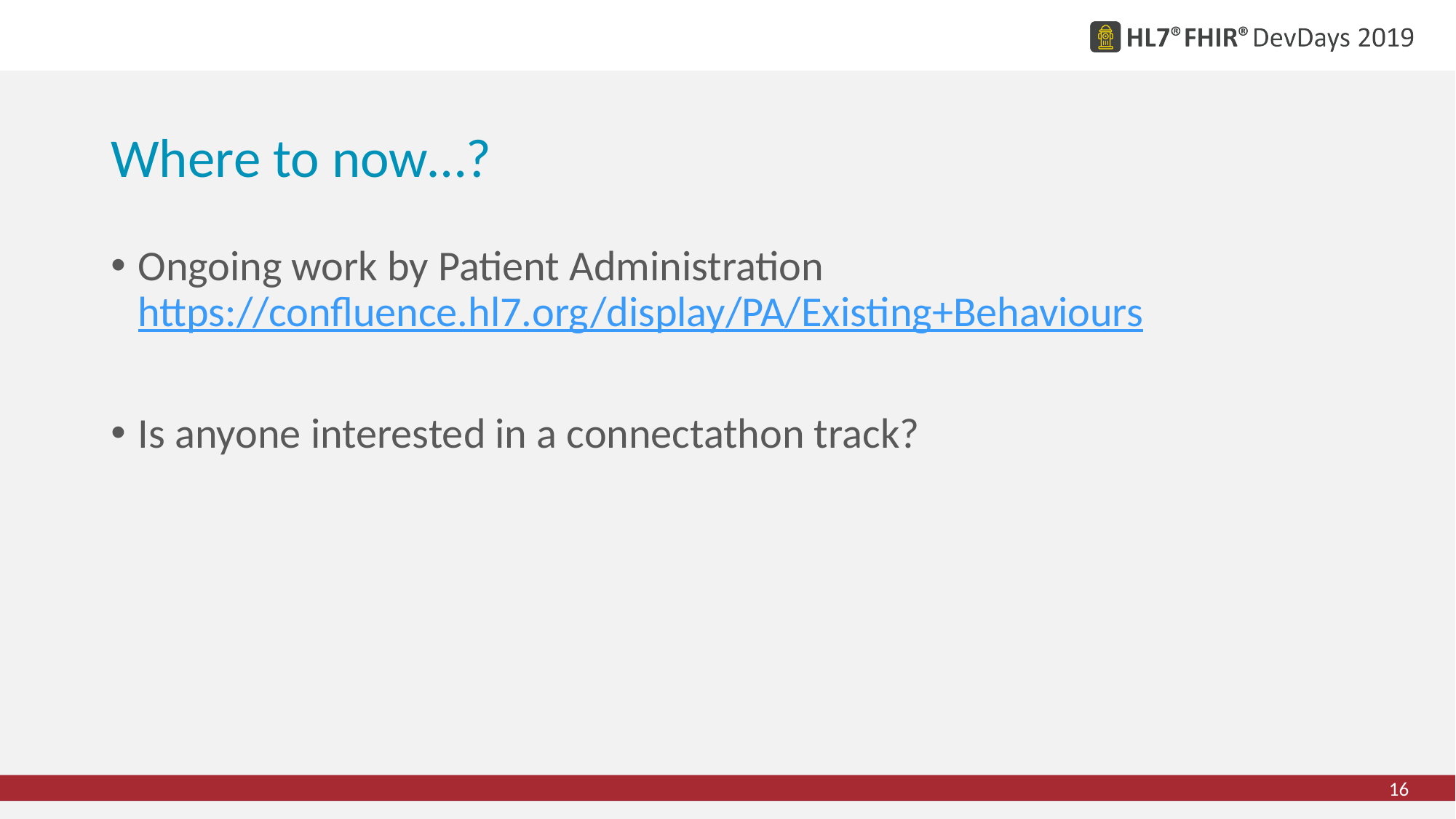

# Where to now…?
Ongoing work by Patient Administration
https://confluence.hl7.org/display/PA/Existing+Behaviours

Is anyone interested in a connectathon track?